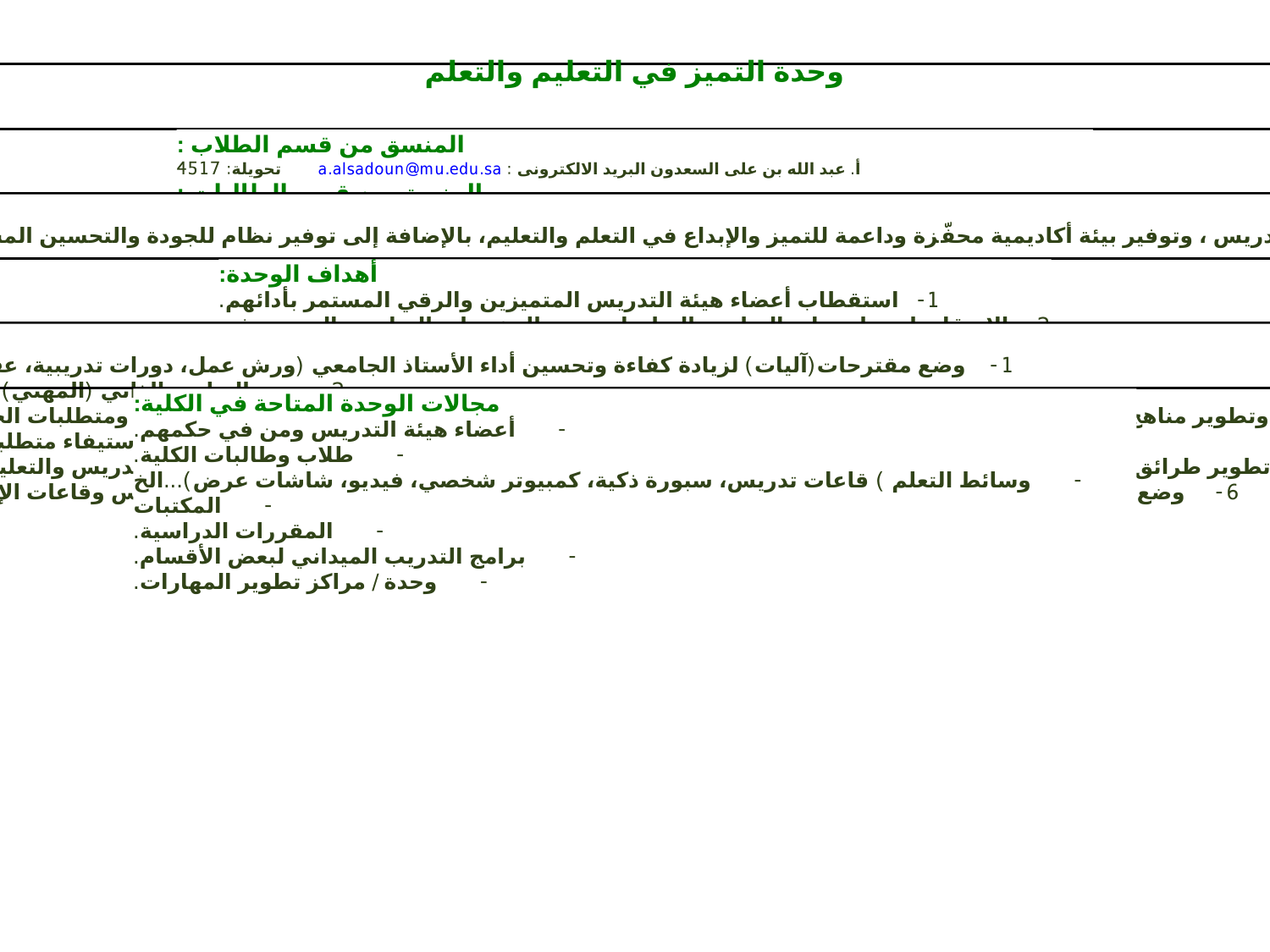

وحدة التميز في التعليم والتعلم

المنسق من قسم الطلاب :
أ. عبد الله بن على السعدون البريد الالكترونى : a.alsadoun@mu.edu.sa        تحويلة: 4517
المنسق من قسم الطالبات :
د. ايناس فوزى عبد العزيز البريد الالكترونى : e.abdelaziz@mu.edu.sa             تحويلة: 4663

تعريف عام بالوحدة:
تهتم وحدة التميز في التعليم والتعلم بدعم أعضاء هيئة التدريس ، وتوفير بيئة أكاديمية محفّزة وداعمة للتميز والإبداع في التعلم والتعليم، بالإضافة إلى توفير نظام للجودة والتحسين المستمر ، يضمن فعالية التدريس وجودة مخرجات التعلم.4663

أهداف الوحدة:
1-   استقطاب أعضاء هيئة التدريس المتميزين والرقي المستمر بأدائهم.
2-   الارتقاء باستراتيجيات التعليم والتعلم لتحسين المخرجات التعليمية المستهدفة.
3-   تطوير البرامج التعليمية وفق معايير الجودة ومتطلبات الاعتماد الأكاديمي.

مهام الوحدة:
1-    وضع مقترحات(آليات) لزيادة كفاءة وتحسين أداء الأستاذ الجامعي (ورش عمل، دورات تدريبية، عقد ملتقيات متخصصة،..) .
2-    دعم التطوير الذاتي (المهني) لدى عضو هيئة التدريس .
3-    وضع الخطط لتقييم وتطوير مناهج البرامج الأكاديمية المختلفة من خلال الأقسام العلمية التابعة لها في ضوء الاتجاهات العامة للجامعة ومتطلبات الجودة وحاجة سوق العمل .
4-    المتابعة والتنسيق مع وحدات الجودة بالكليات المختلفة فيما يتعلق باستيفاء متطلبات معيار التعليم والتعلم.
5-    الإسهام في تطوير طرائق التدريس: الاهتمام بالتعليم الالكتروني والتعلم الذاتي والتعلم النشط وأهم المستجدات في طرق التدريس والتعليم المتمركز حول الطالب.
6-     وضع آليات لتطوير وتحسين متطلبات وتجهيزات التعليم والتعلم  ،مثل: المكتبات والمعامل وقاعات التدريس وقاعات الإنترنت بالكليات المختلفة.

مجالات الوحدة المتاحة في الكلية:
-       أعضاء هيئة التدريس ومن في حكمهم.
-       طلاب وطالبات الكلية.
-       وسائط التعلم ) قاعات تدريس، سبورة ذكية، كمبيوتر شخصي، فيديو، شاشات عرض)...الخ
-       المكتبات
-       المقررات الدراسية.
-       برامج التدريب الميداني لبعض الأقسام.
-       وحدة/ مراكز تطوير المهارات.